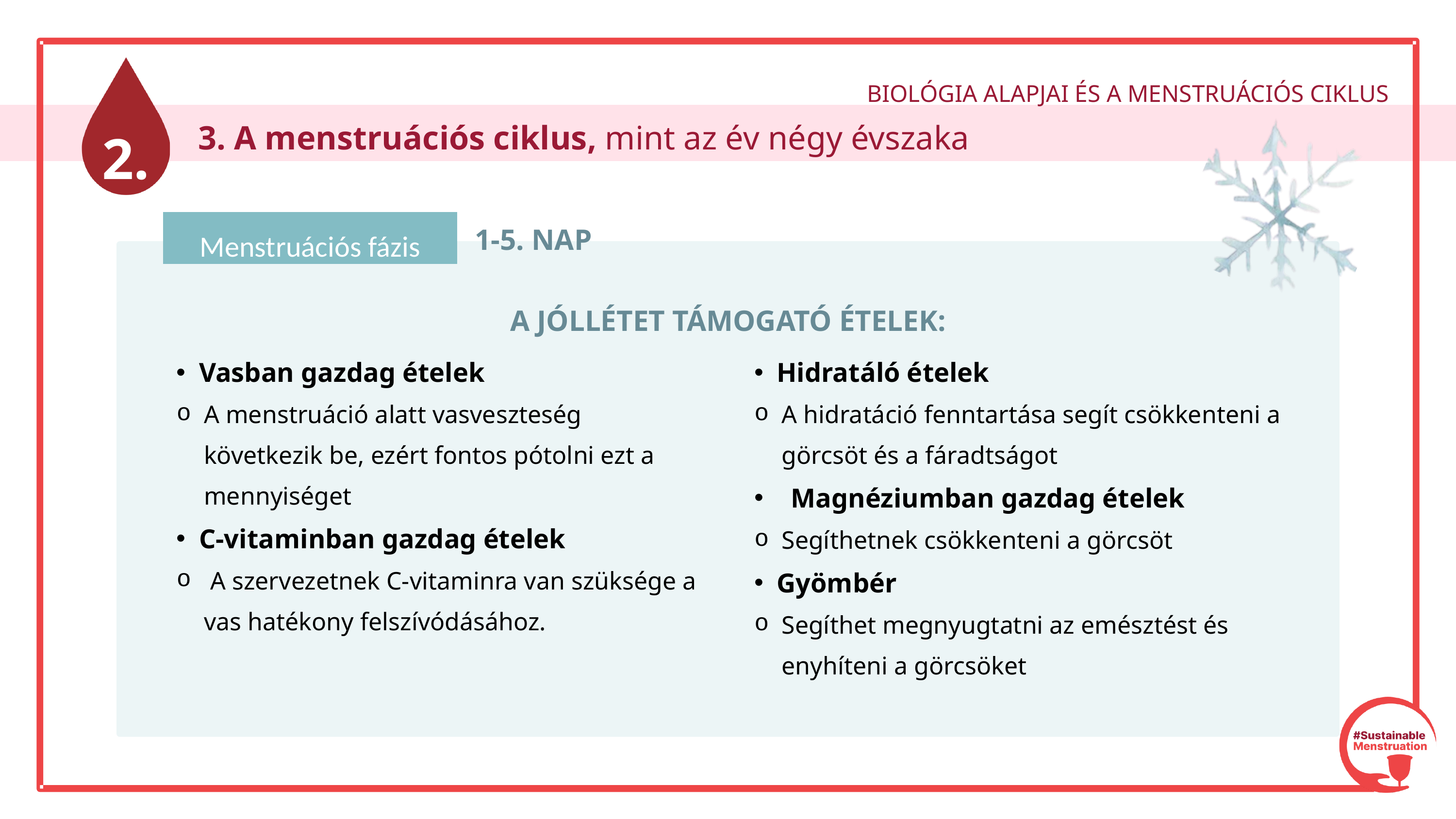

BIOLÓGIA ALAPJAI ÉS A MENSTRUÁCIÓS CIKLUS
2.

			 3. A menstruációs ciklus, mint az év négy évszaka

 1-5. NAP

Menstruációs fázis

A JÓLLÉTET TÁMOGATÓ ÉTELEK:

Vasban gazdag ételek
A menstruáció alatt vasveszteség következik be, ezért fontos pótolni ezt a mennyiséget
C-vitaminban gazdag ételek
 A szervezetnek C-vitaminra van szüksége a vas hatékony felszívódásához.

Hidratáló ételek
A hidratáció fenntartása segít csökkenteni a görcsöt és a fáradtságot
Magnéziumban gazdag ételek
Segíthetnek csökkenteni a görcsöt
Gyömbér
Segíthet megnyugtatni az emésztést és enyhíteni a görcsöket